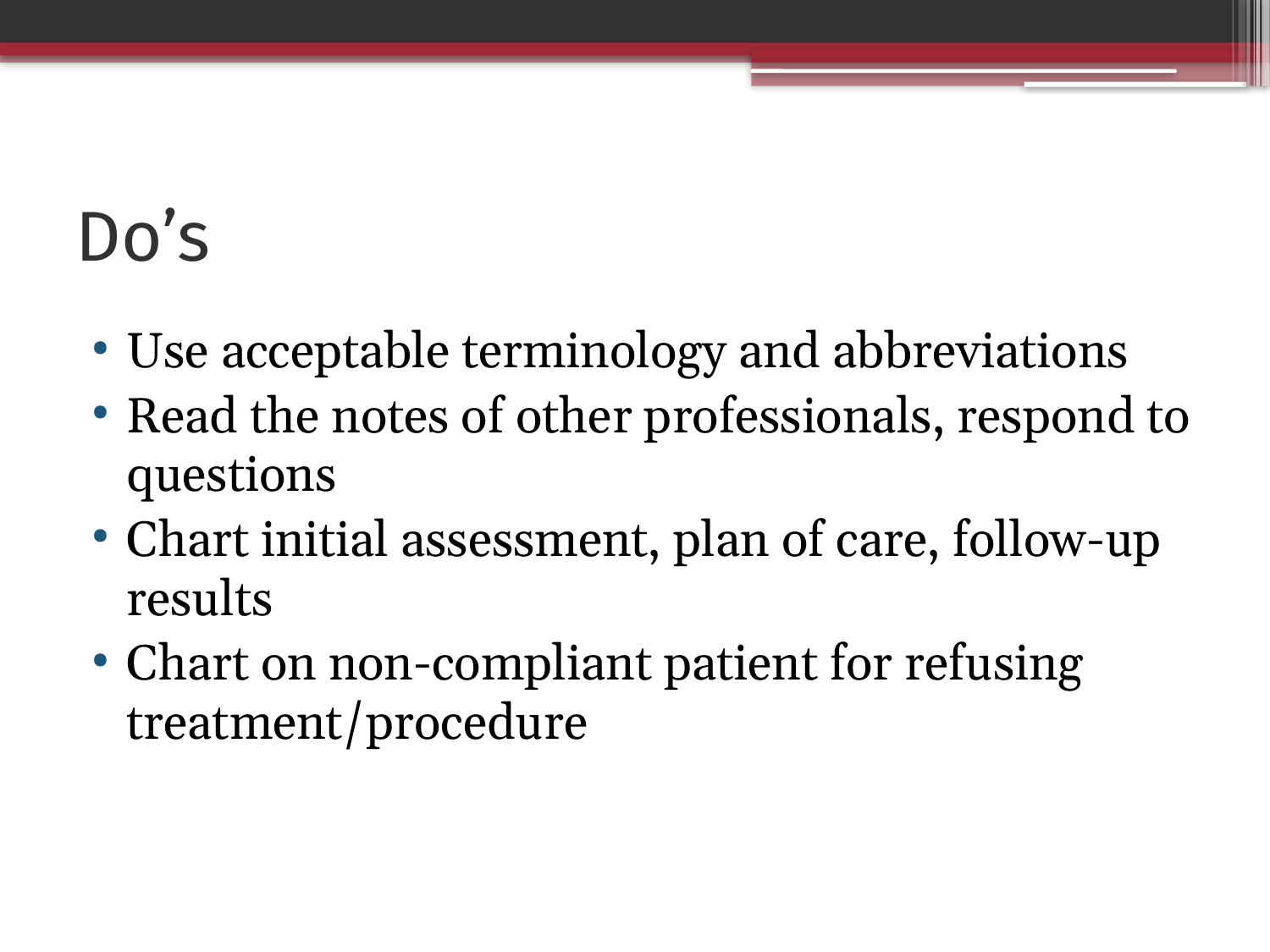

# Do’s
Use acceptable terminology and abbreviations
Read the notes of other professionals, respond to questions
Chart initial assessment, plan of care, follow-up results
Chart on non-compliant patient for refusing treatment/procedure